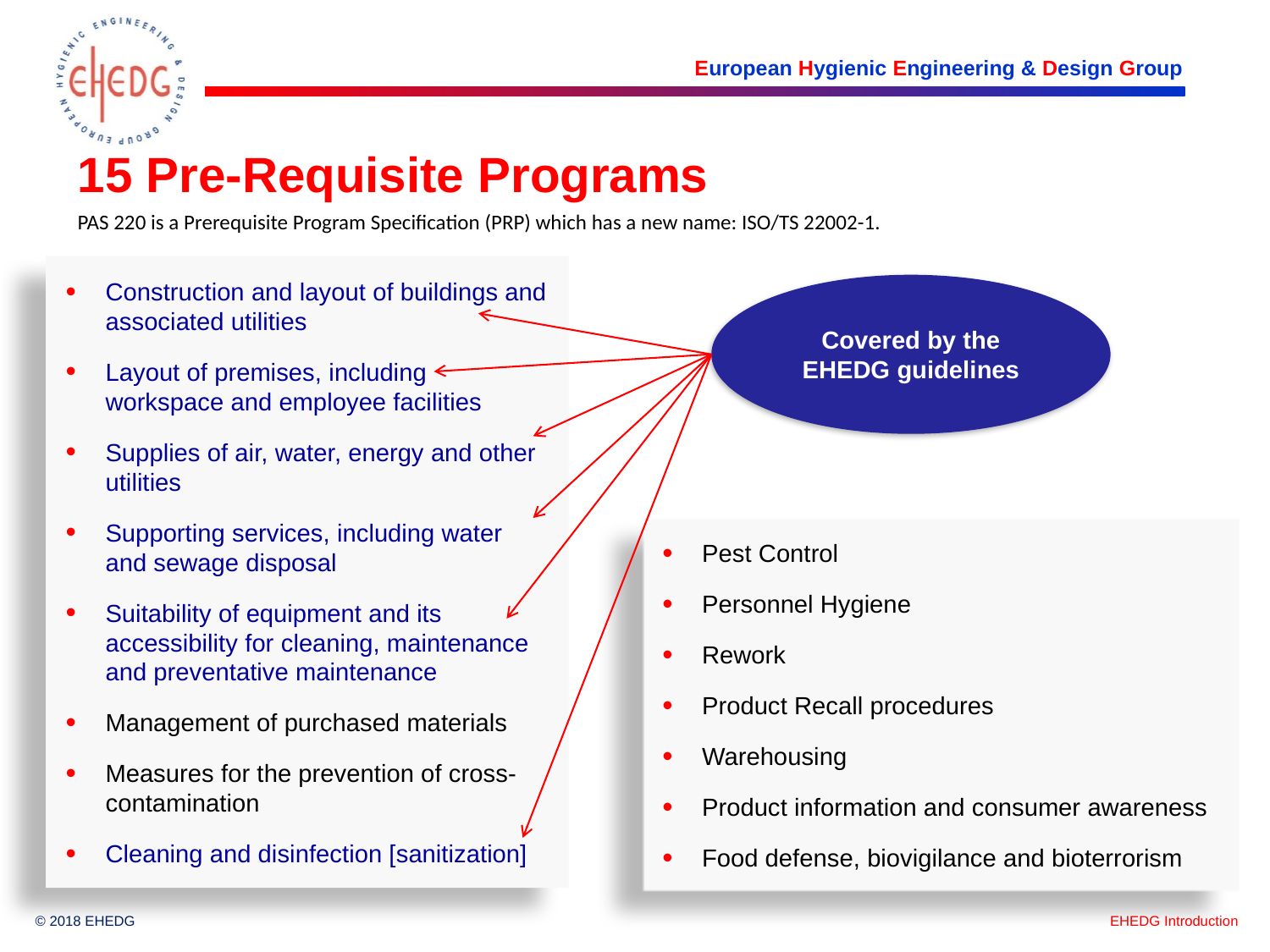

15 Pre-Requisite Programs
PAS 220 is a Prerequisite Program Specification (PRP) which has a new name: ISO/TS 22002-1.
Construction and layout of buildings and associated utilities
Layout of premises, including workspace and employee facilities
Supplies of air, water, energy and other utilities
Supporting services, including water and sewage disposal
Suitability of equipment and its accessibility for cleaning, maintenance and preventative maintenance
Management of purchased materials
Measures for the prevention of cross-contamination
Cleaning and disinfection [sanitization]
Covered by the EHEDG guidelines
Pest Control
Personnel Hygiene
Rework
Product Recall procedures
Warehousing
Product information and consumer awareness
Food defense, biovigilance and bioterrorism